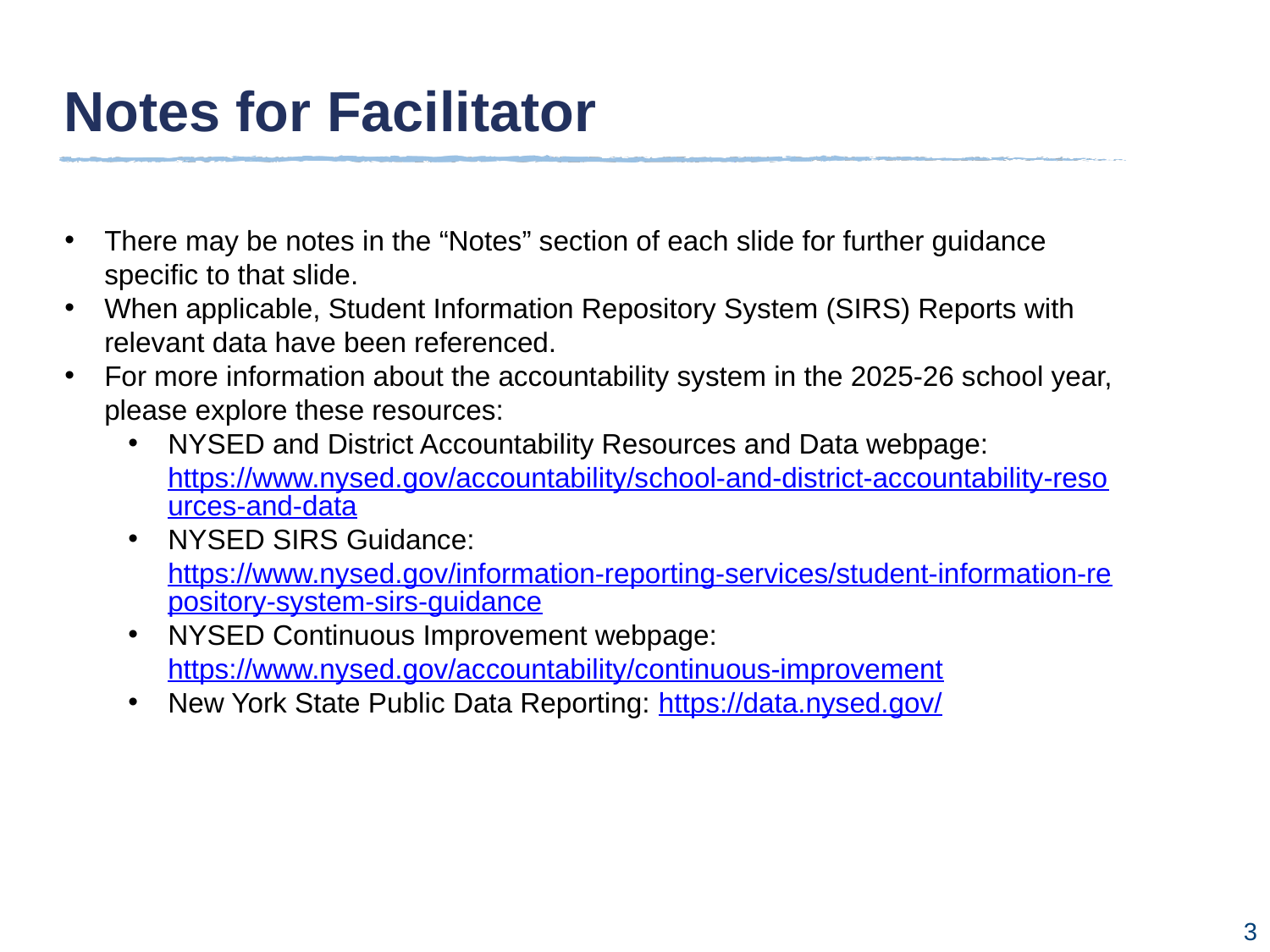

Notes for Facilitator
There may be notes in the “Notes” section of each slide for further guidance specific to that slide.
When applicable, Student Information Repository System (SIRS) Reports with relevant data have been referenced.
For more information about the accountability system in the 2025-26 school year, please explore these resources:
NYSED and District Accountability Resources and Data webpage: https://www.nysed.gov/accountability/school-and-district-accountability-resources-and-data
NYSED SIRS Guidance: https://www.nysed.gov/information-reporting-services/student-information-repository-system-sirs-guidance
NYSED Continuous Improvement webpage: https://www.nysed.gov/accountability/continuous-improvement
New York State Public Data Reporting: https://data.nysed.gov/

3